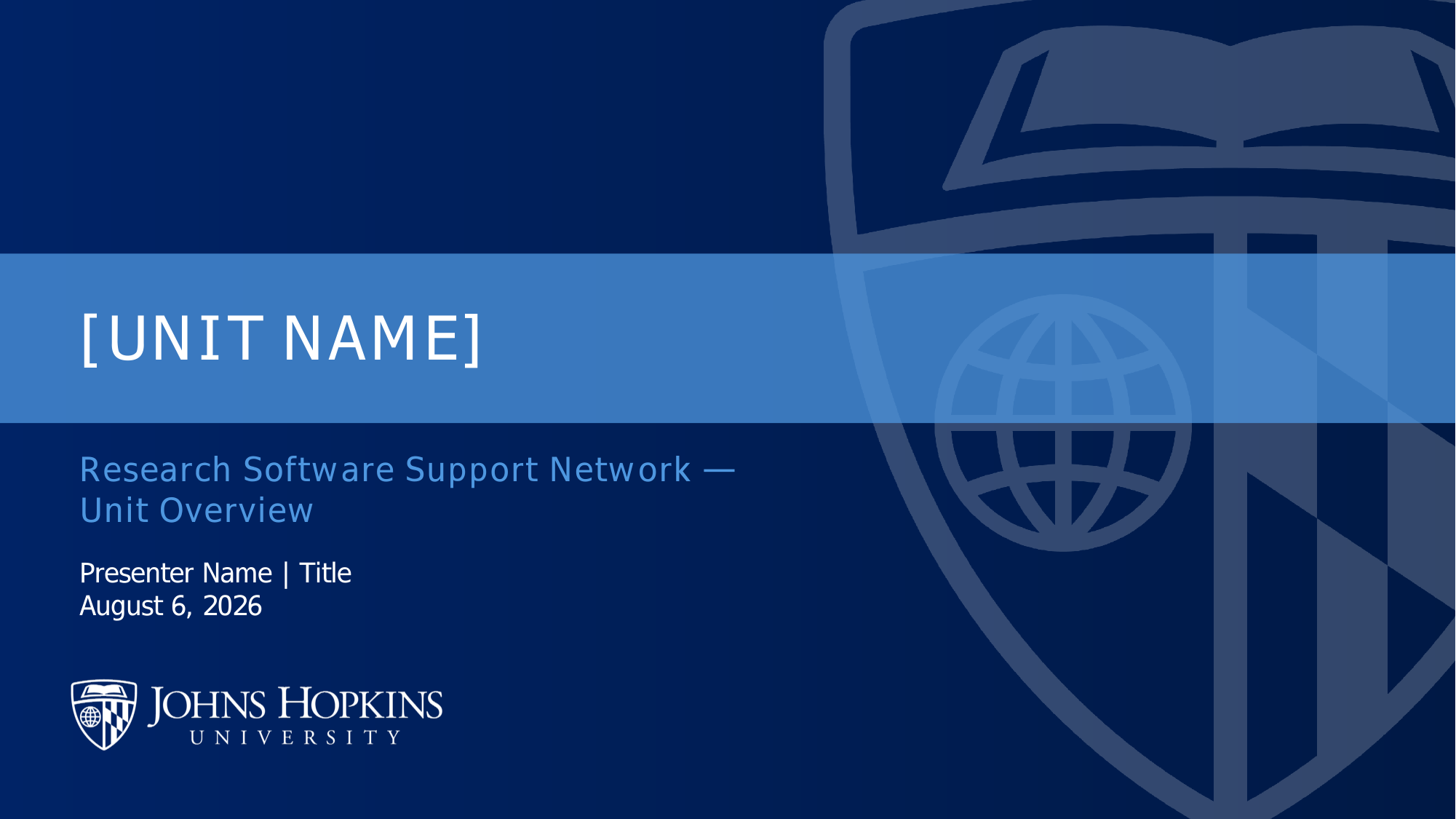

# [UNIT NAME]
Research Software Support Network — Unit Overview
Presenter Name | Title
August 6, 2026